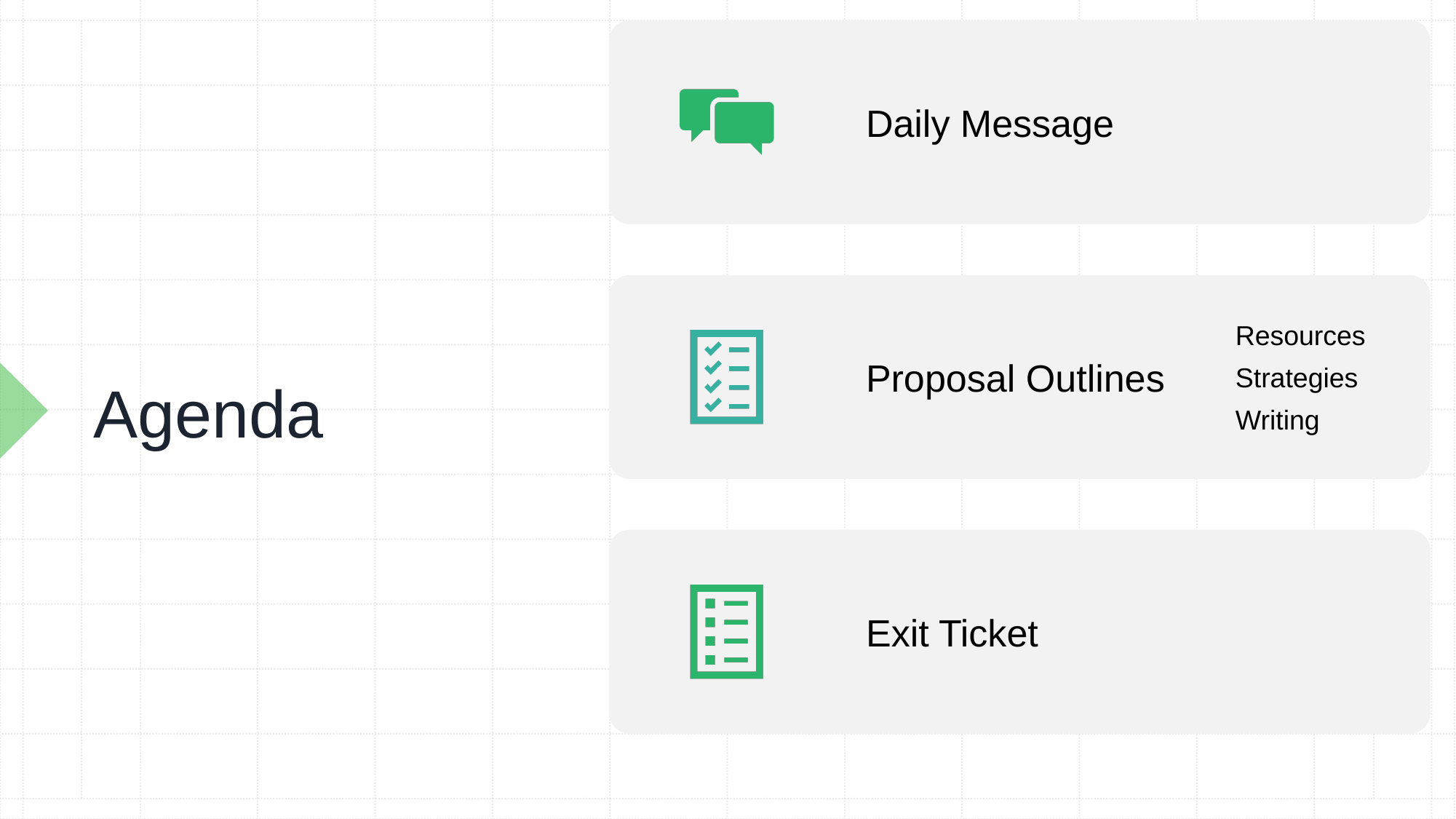

Daily Message
Proposal Outlines
Resources
Strategies
Writing
Exit Ticket
# Agenda